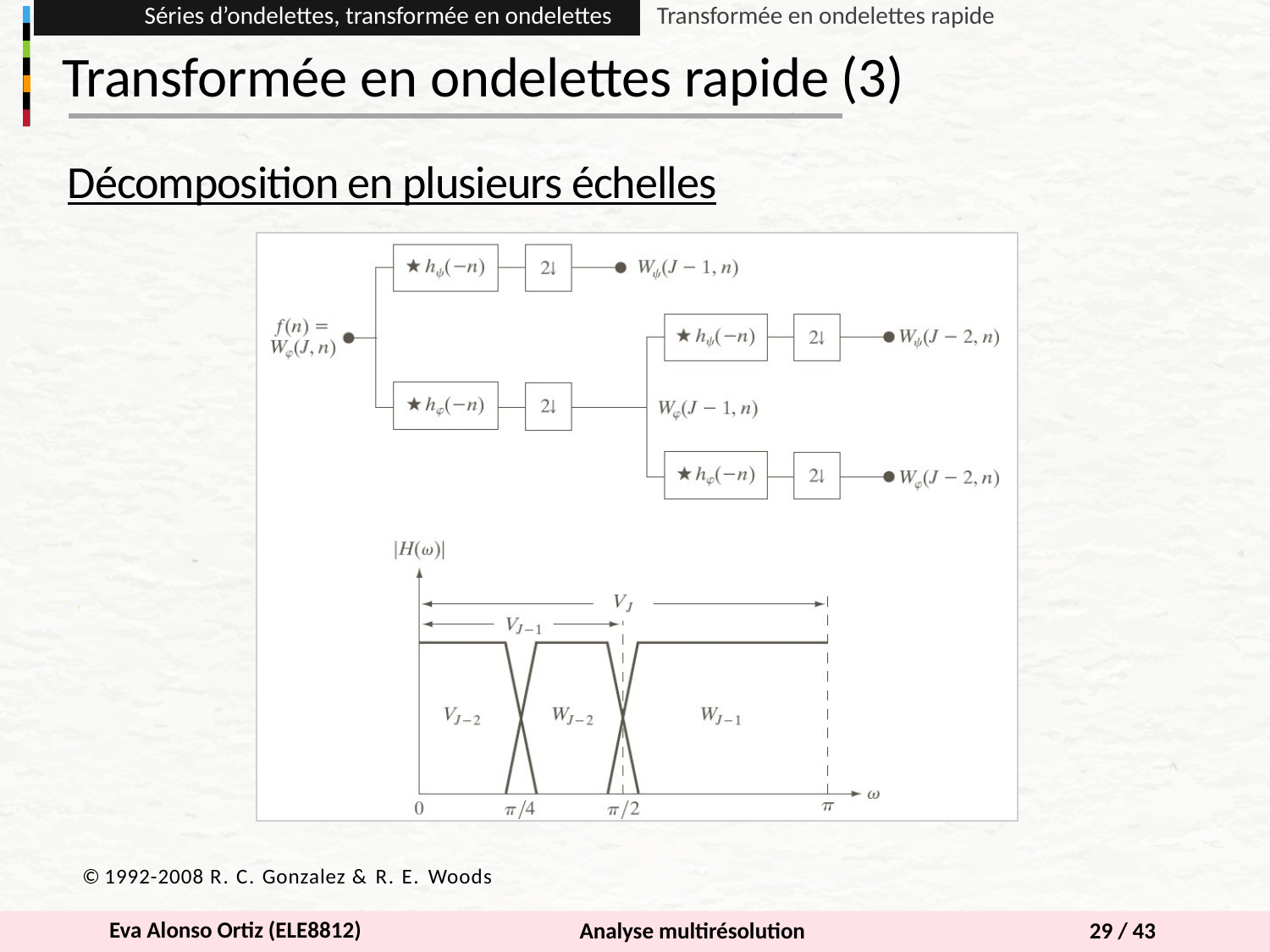

Séries d’ondelettes, transformée en ondelettes
Transformée en ondelettes rapide

Transformée en ondelettes rapide (3)
Décomposition en plusieurs échelles

© 1992-2008 R. C. Gonzalez & R. E. Woods